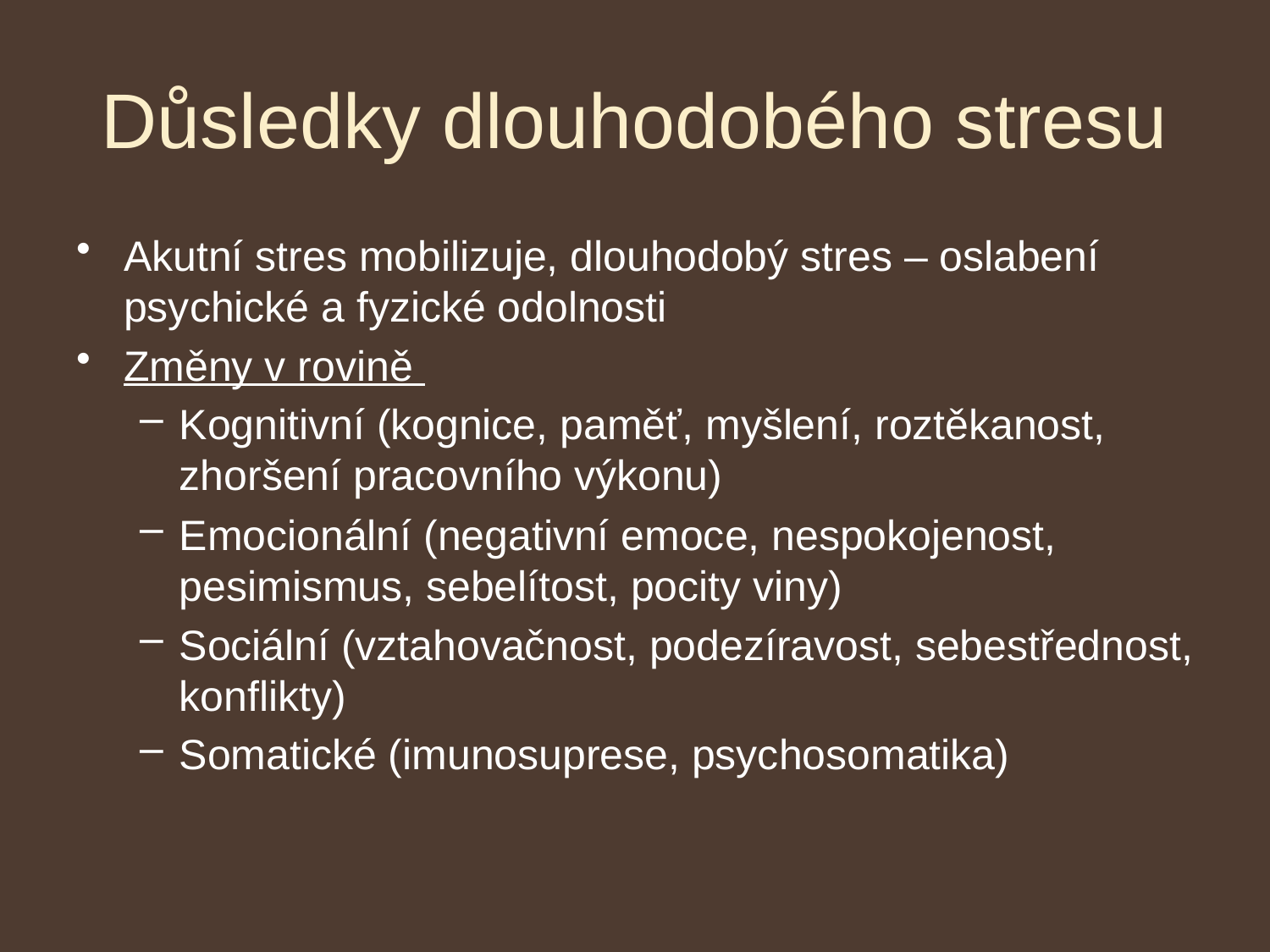

# Důsledky dlouhodobého stresu
Akutní stres mobilizuje, dlouhodobý stres – oslabení psychické a fyzické odolnosti
Změny v rovině
Kognitivní (kognice, paměť, myšlení, roztěkanost, zhoršení pracovního výkonu)
Emocionální (negativní emoce, nespokojenost, pesimismus, sebelítost, pocity viny)
Sociální (vztahovačnost, podezíravost, sebestřednost, konflikty)
Somatické (imunosuprese, psychosomatika)